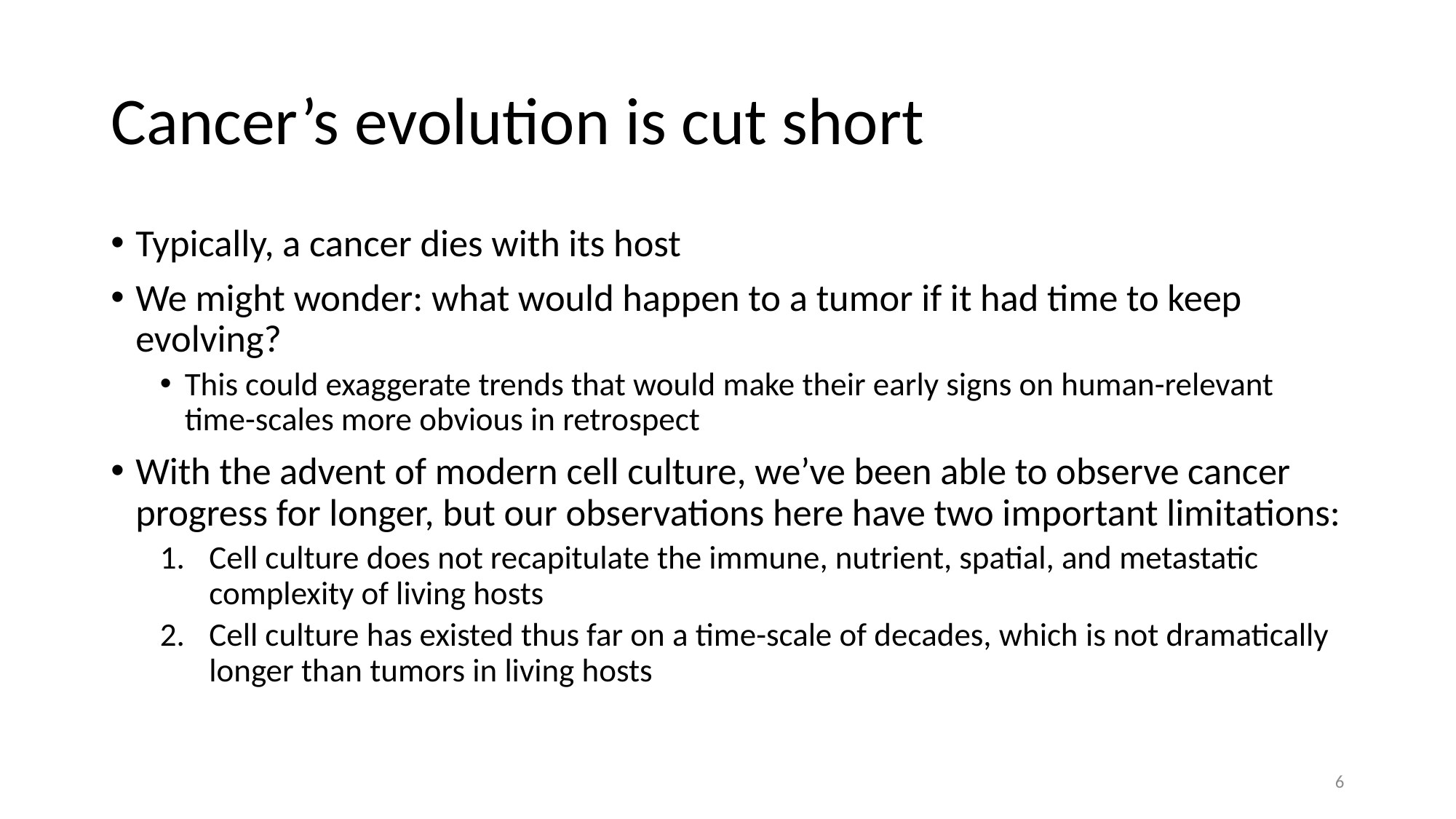

# Cancer’s evolution is cut short
Typically, a cancer dies with its host
We might wonder: what would happen to a tumor if it had time to keep evolving?
This could exaggerate trends that would make their early signs on human-relevant time-scales more obvious in retrospect
With the advent of modern cell culture, we’ve been able to observe cancer progress for longer, but our observations here have two important limitations:
Cell culture does not recapitulate the immune, nutrient, spatial, and metastatic complexity of living hosts
Cell culture has existed thus far on a time-scale of decades, which is not dramatically longer than tumors in living hosts
6